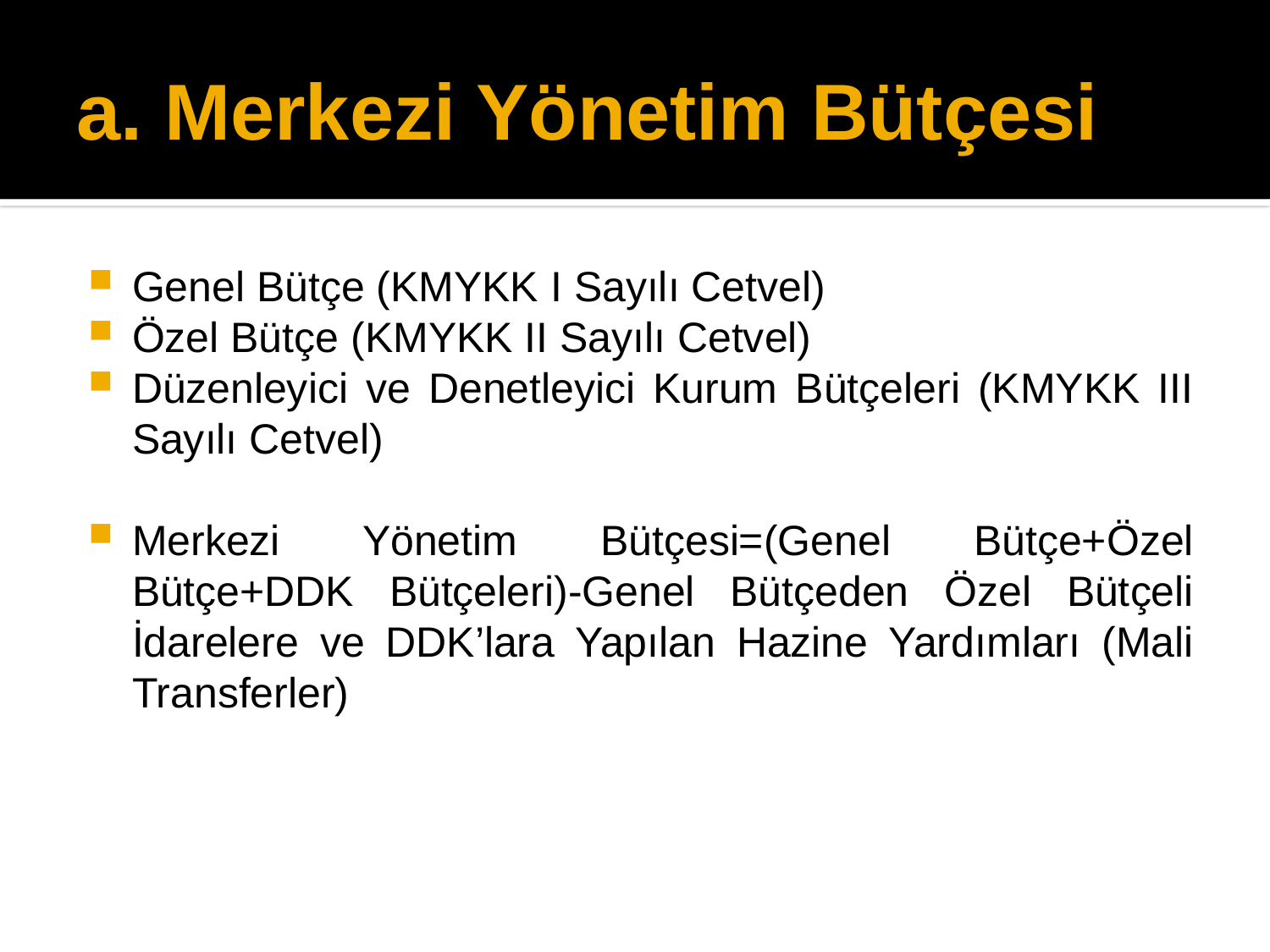

# a. Merkezi Yönetim Bütçesi
Genel Bütçe (KMYKK I Sayılı Cetvel)
Özel Bütçe (KMYKK II Sayılı Cetvel)
Düzenleyici ve Denetleyici Kurum Bütçeleri (KMYKK III Sayılı Cetvel)

Merkezi Yönetim Bütçesi=(Genel Bütçe+Özel Bütçe+DDK Bütçeleri)-Genel Bütçeden Özel Bütçeli İdarelere ve DDK’lara Yapılan Hazine Yardımları (Mali Transferler)